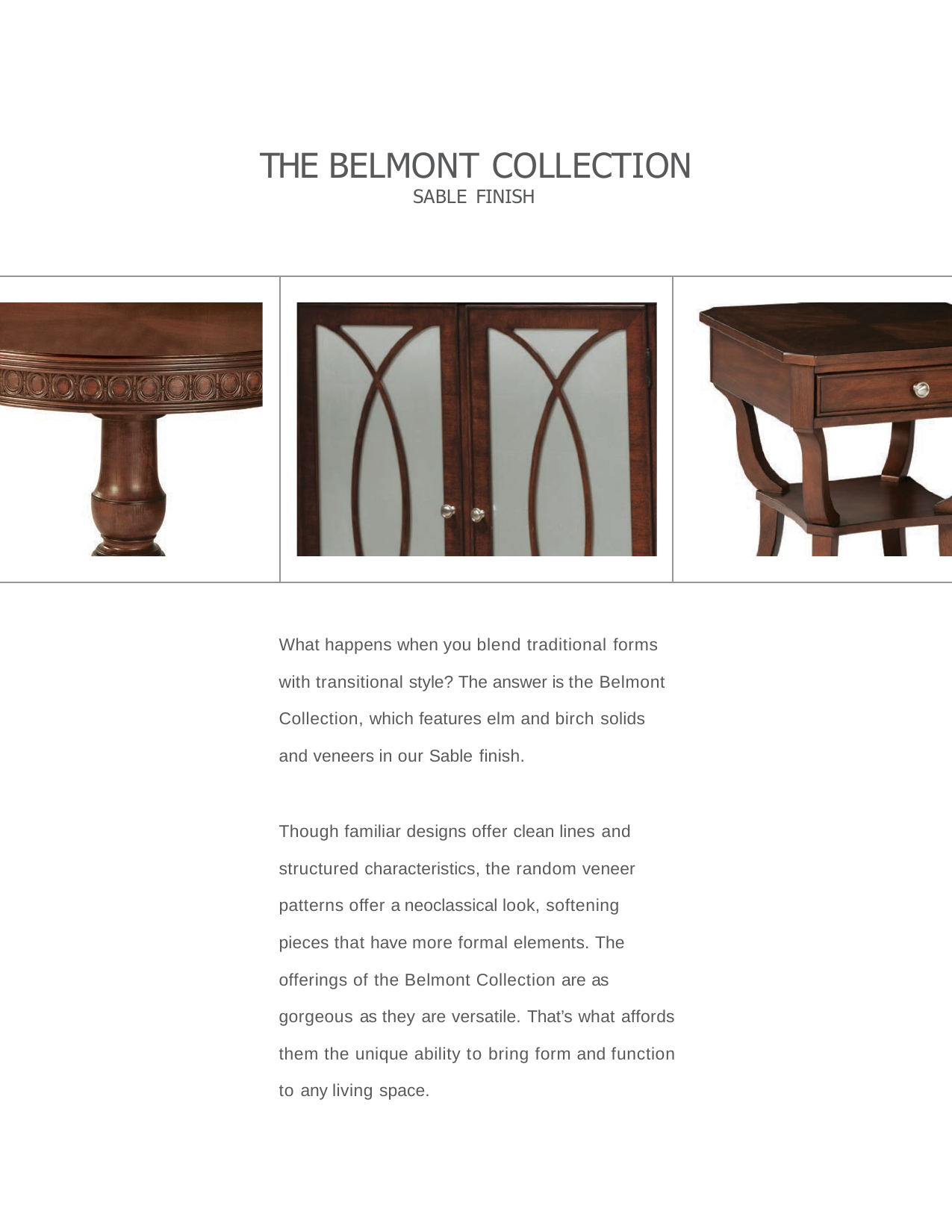

# THE BELMONT COLLECTION
SABLE FINISH

What happens when you blend traditional forms
with transitional style? The answer is the Belmont  Collection, which features elm and birch solids
and veneers in our Sable finish.
Though familiar designs offer clean lines and
structured characteristics, the random veneer  patterns offer a neoclassical look, softening  pieces that have more formal elements. The  offerings of the Belmont Collection are as
gorgeous as they are versatile. That’s what affords  them the unique ability to bring form and function  to any living space.